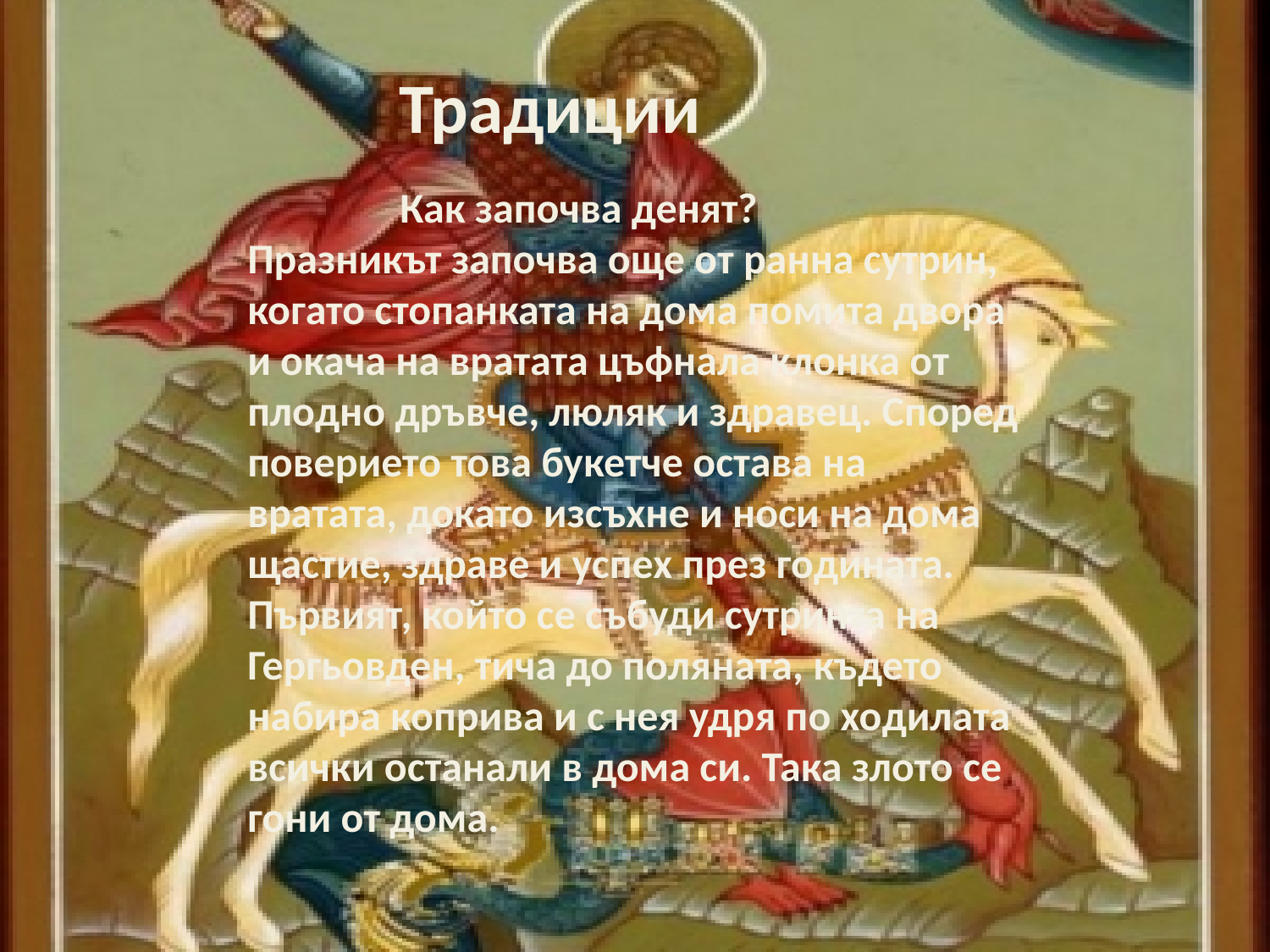

Традиции
                Как започва денят?
Празникът започва още от ранна сутрин, когато стопанката на дома помита двора и окача на вратата цъфнала клонка от плодно дръвче, люляк и здравец. Според поверието това букетче остава на вратата, докато изсъхне и носи на дома щастие, здраве и успех през годината. Първият, който се събуди сутринта на Гергьовден, тича до поляната, където набира коприва и с нея удря по ходилата всички останали в дома си. Така злото се гони от дома.